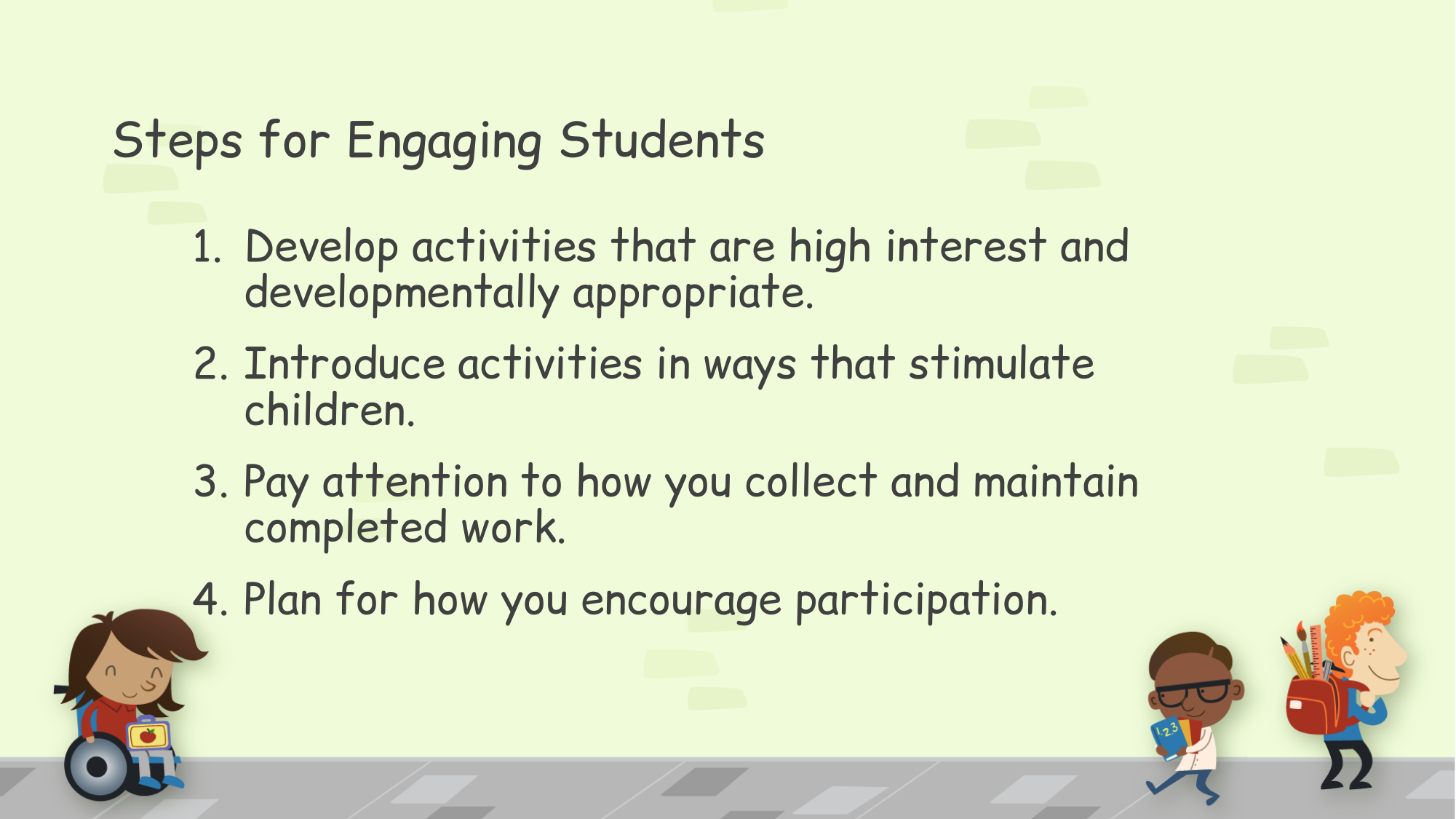

# Steps for Engaging Students
Develop activities that are high interest and developmentally appropriate.
Introduce activities in ways that stimulate children.
Pay attention to how you collect and maintain completed work.
Plan for how you encourage participation.